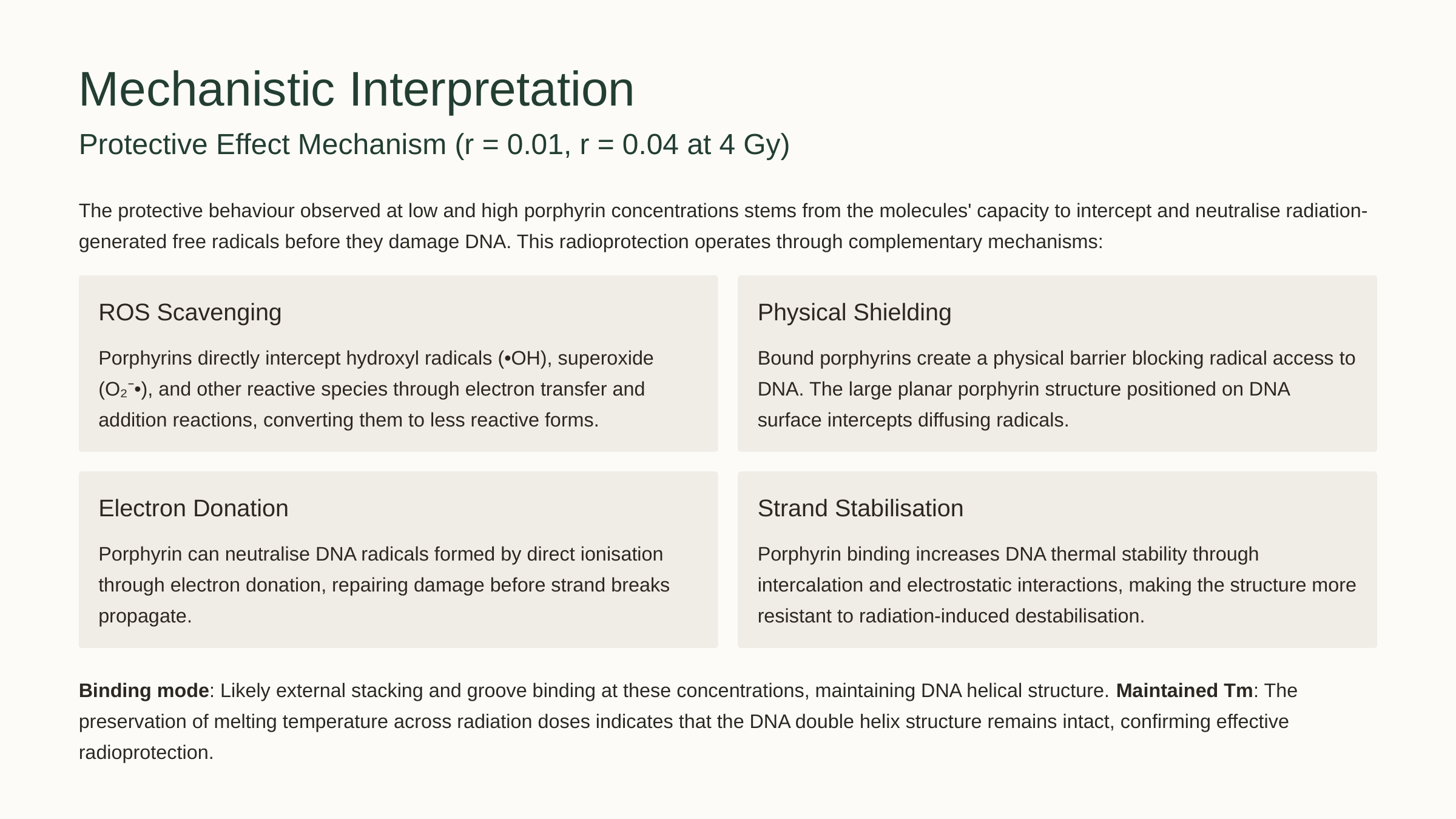

Mechanistic Interpretation
Protective Effect Mechanism (r = 0.01, r = 0.04 at 4 Gy)
The protective behaviour observed at low and high porphyrin concentrations stems from the molecules' capacity to intercept and neutralise radiation-generated free radicals before they damage DNA. This radioprotection operates through complementary mechanisms:

ROS Scavenging
Physical Shielding
Porphyrins directly intercept hydroxyl radicals (•OH), superoxide (O₂⁻•), and other reactive species through electron transfer and addition reactions, converting them to less reactive forms.
Bound porphyrins create a physical barrier blocking radical access to DNA. The large planar porphyrin structure positioned on DNA surface intercepts diffusing radicals.

Electron Donation
Strand Stabilisation
Porphyrin can neutralise DNA radicals formed by direct ionisation through electron donation, repairing damage before strand breaks propagate.
Porphyrin binding increases DNA thermal stability through intercalation and electrostatic interactions, making the structure more resistant to radiation-induced destabilisation.
Binding mode: Likely external stacking and groove binding at these concentrations, maintaining DNA helical structure. Maintained Tm: The preservation of melting temperature across radiation doses indicates that the DNA double helix structure remains intact, confirming effective radioprotection.